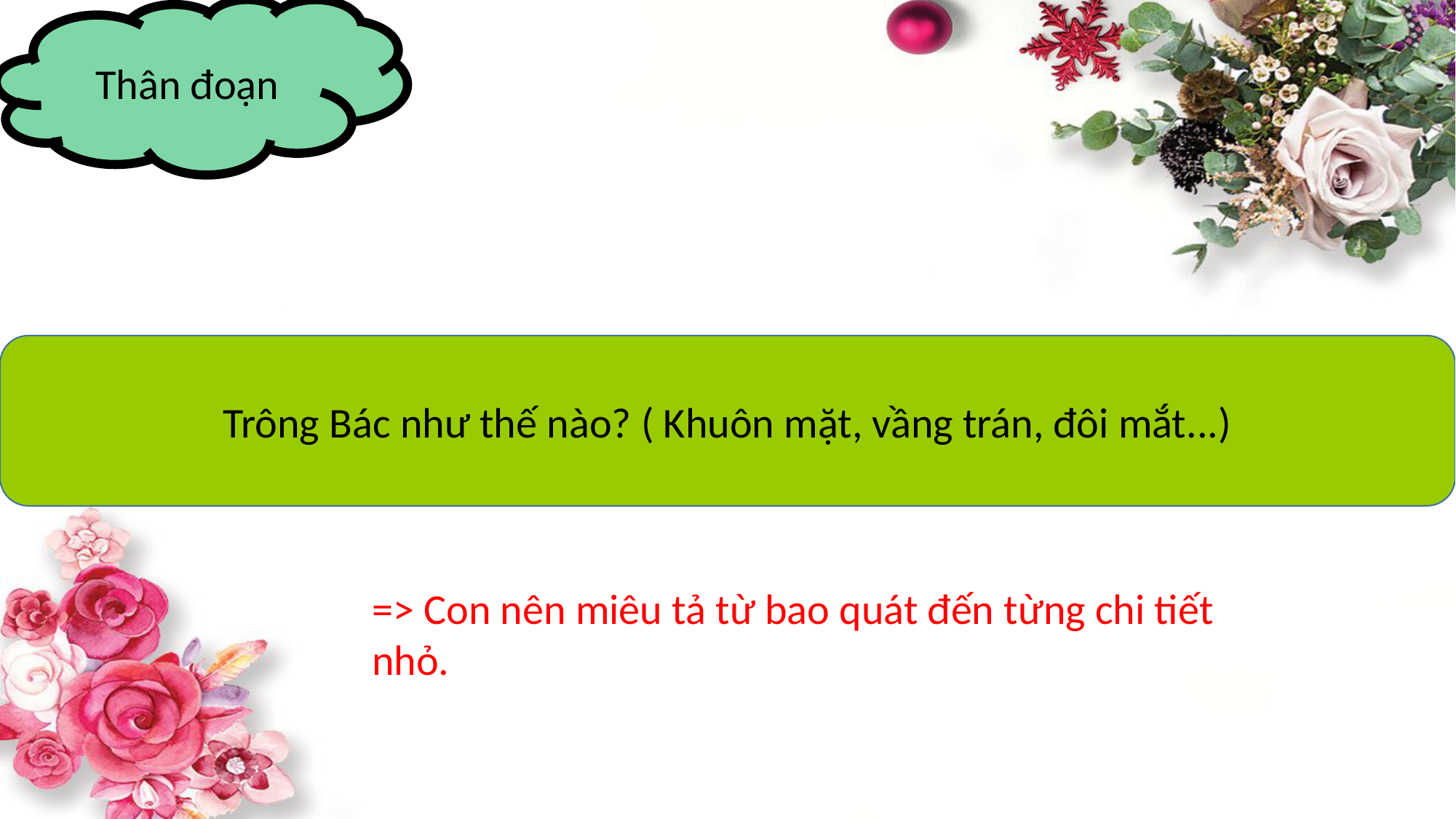

Thân đoạn
Trông Bác như thế nào? ( Khuôn mặt, vầng trán, đôi mắt...)
=> Con nên miêu tả từ bao quát đến từng chi tiết nhỏ.